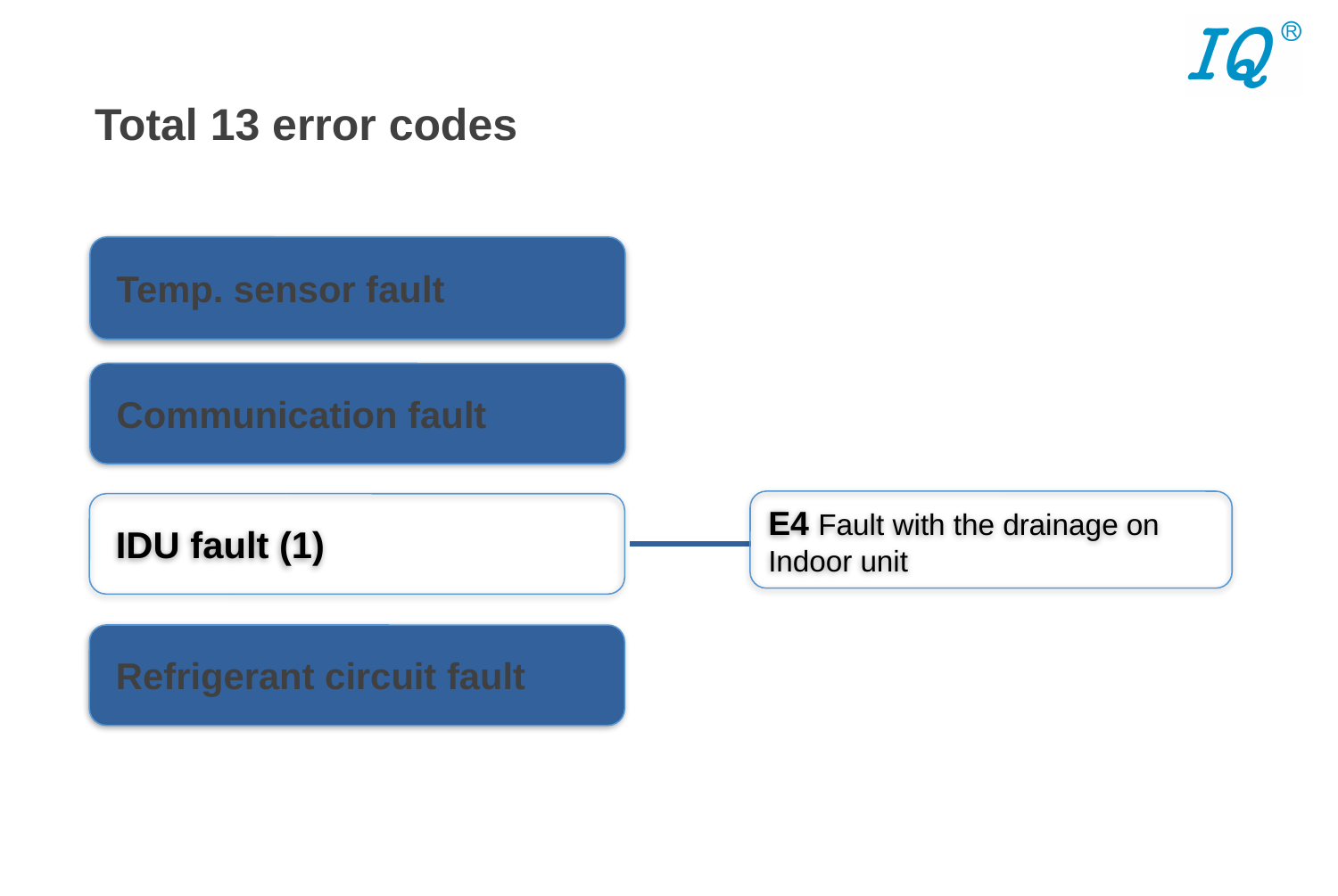

Total 13 error codes
Temp. sensor fault
Communication fault
E4 Fault with the drainage on Indoor unit
IDU fault (1)
Refrigerant circuit fault